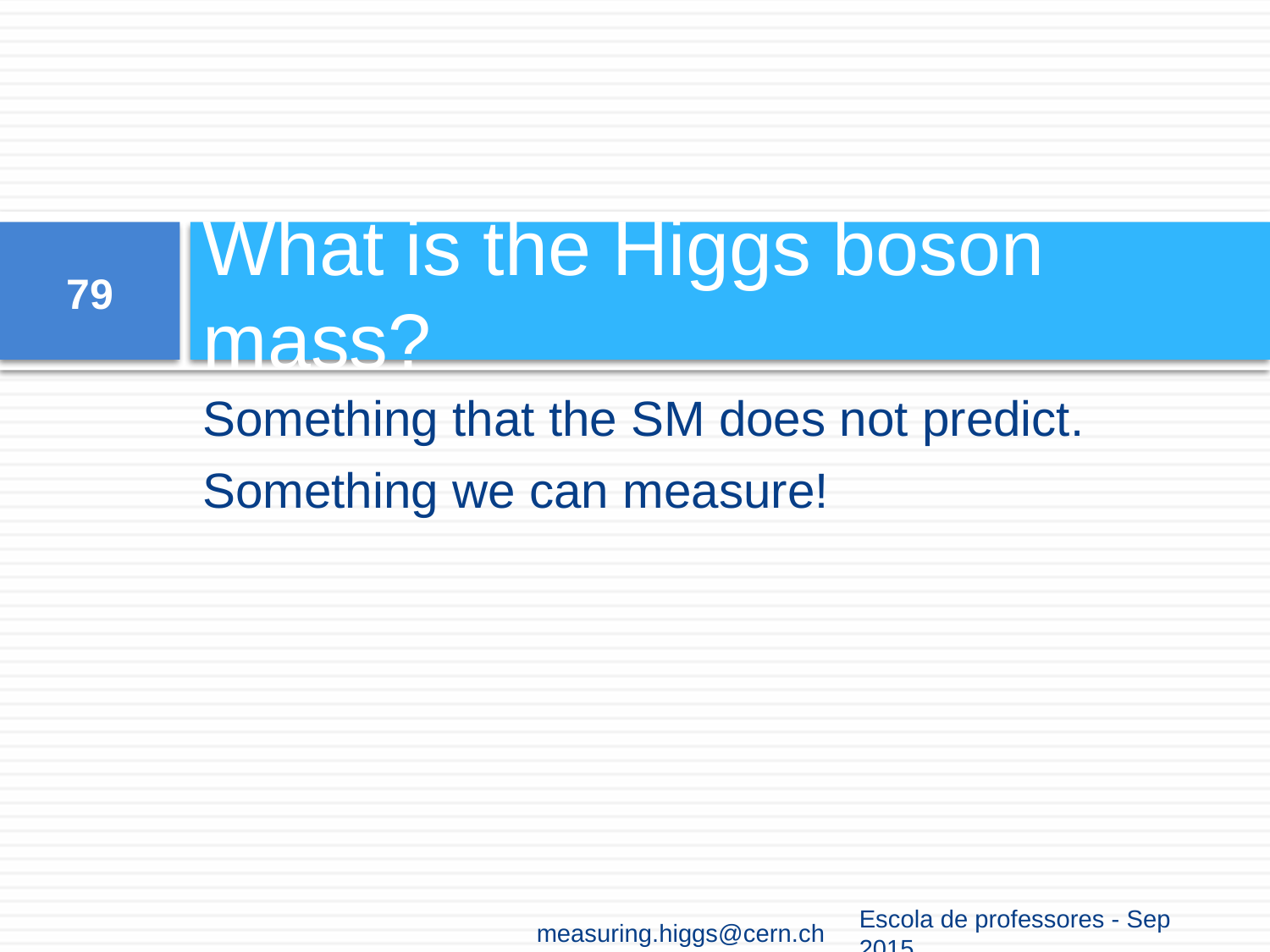

# What is the Higgs boson mass?
79
Something that the SM does not predict.
Something we can measure!
measuring.higgs@cern.ch
Escola de professores - Sep 2015